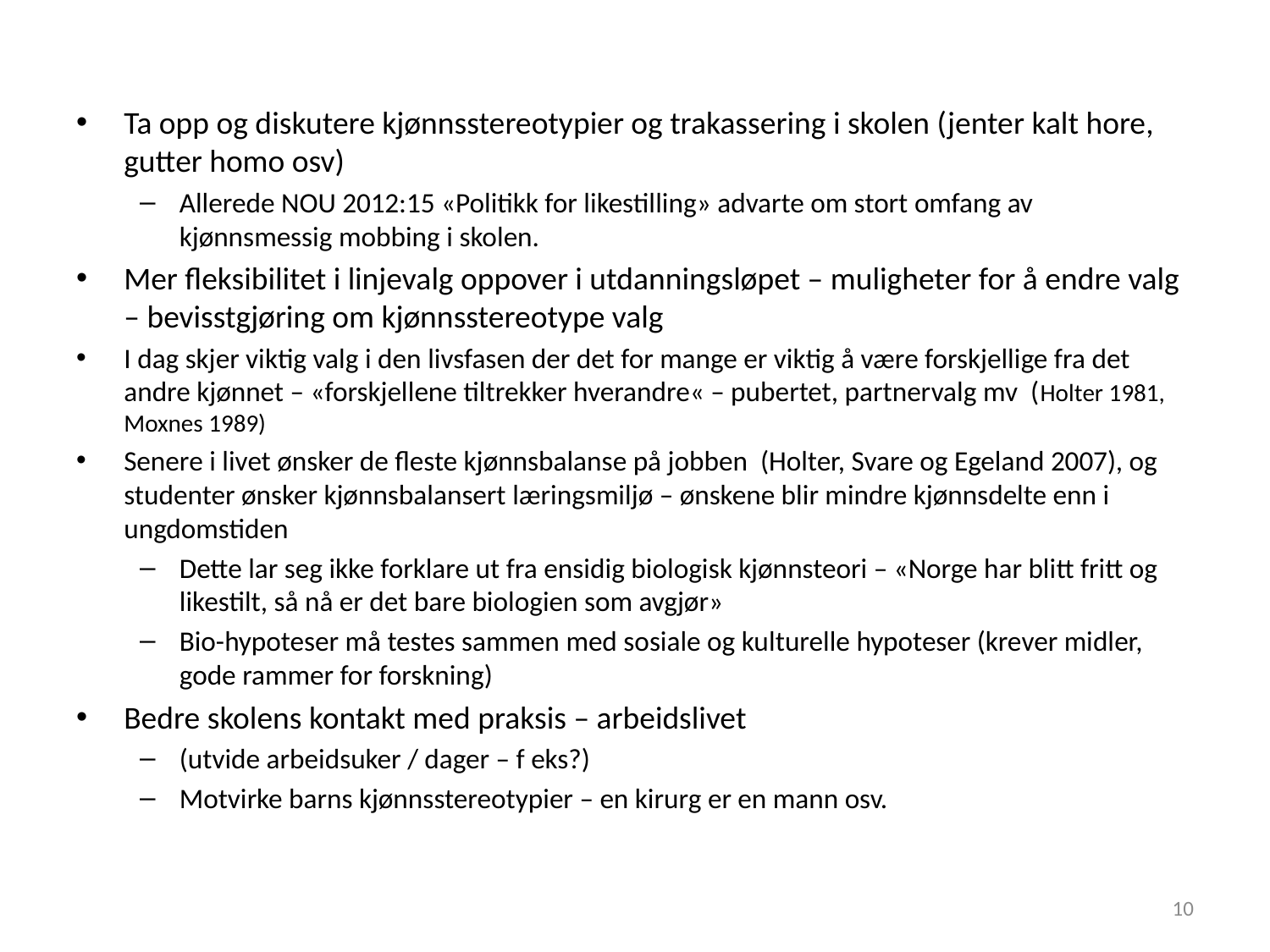

Ta opp og diskutere kjønnsstereotypier og trakassering i skolen (jenter kalt hore, gutter homo osv)
Allerede NOU 2012:15 «Politikk for likestilling» advarte om stort omfang av kjønnsmessig mobbing i skolen.
Mer fleksibilitet i linjevalg oppover i utdanningsløpet – muligheter for å endre valg – bevisstgjøring om kjønnsstereotype valg
I dag skjer viktig valg i den livsfasen der det for mange er viktig å være forskjellige fra det andre kjønnet – «forskjellene tiltrekker hverandre« – pubertet, partnervalg mv  (Holter 1981, Moxnes 1989)
Senere i livet ønsker de fleste kjønnsbalanse på jobben  (Holter, Svare og Egeland 2007), og studenter ønsker kjønnsbalansert læringsmiljø – ønskene blir mindre kjønnsdelte enn i ungdomstiden
Dette lar seg ikke forklare ut fra ensidig biologisk kjønnsteori – «Norge har blitt fritt og likestilt, så nå er det bare biologien som avgjør»
Bio-hypoteser må testes sammen med sosiale og kulturelle hypoteser (krever midler, gode rammer for forskning)
Bedre skolens kontakt med praksis – arbeidslivet
(utvide arbeidsuker / dager – f eks?)
Motvirke barns kjønnsstereotypier – en kirurg er en mann osv.

10